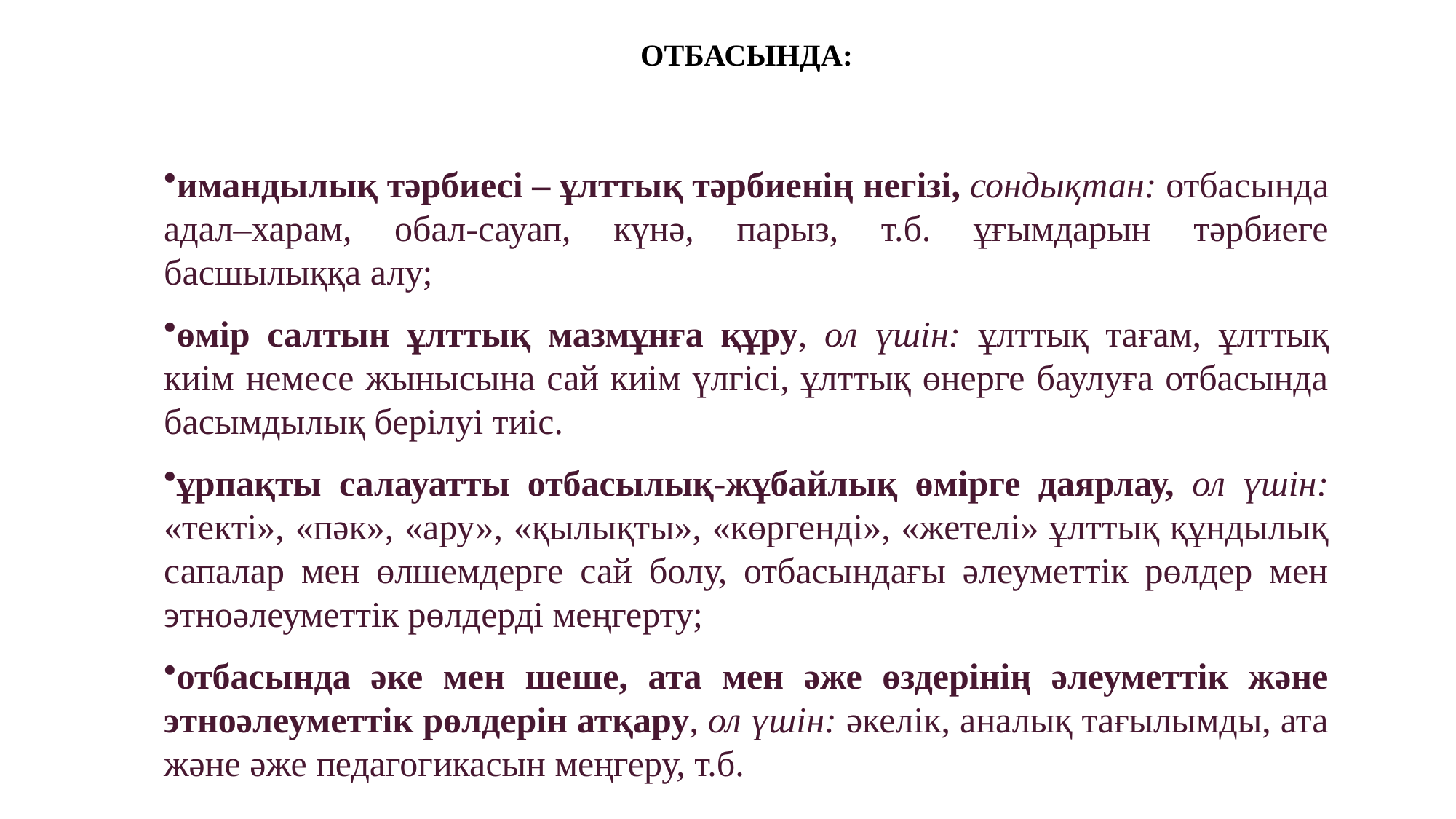

ОТБАСЫНДА:
имандылық тәрбиесі – ұлттық тәрбиенің негізі, сондықтан: отбасында адал–харам, обал-сауап, күнә, парыз, т.б. ұғымдарын тәрбиеге басшылыққа алу;
өмір салтын ұлттық мазмұнға құру, ол үшін: ұлттық тағам, ұлттық киім немесе жынысына сай киім үлгісі, ұлттық өнерге баулуға отбасында басымдылық берілуі тиіс.
ұрпақты салауатты отбасылық-жұбайлық өмірге даярлау, ол үшін: «текті», «пәк», «ару», «қылықты», «көргенді», «жетелі» ұлттық құндылық сапалар мен өлшемдерге сай болу, отбасындағы әлеуметтік рөлдер мен этноәлеуметтік рөлдерді меңгерту;
отбасында әке мен шеше, ата мен әже өздерінің әлеуметтік және этноәлеуметтік рөлдерін атқару, ол үшін: әкелік, аналық тағылымды, ата және әже педагогикасын меңгеру, т.б.